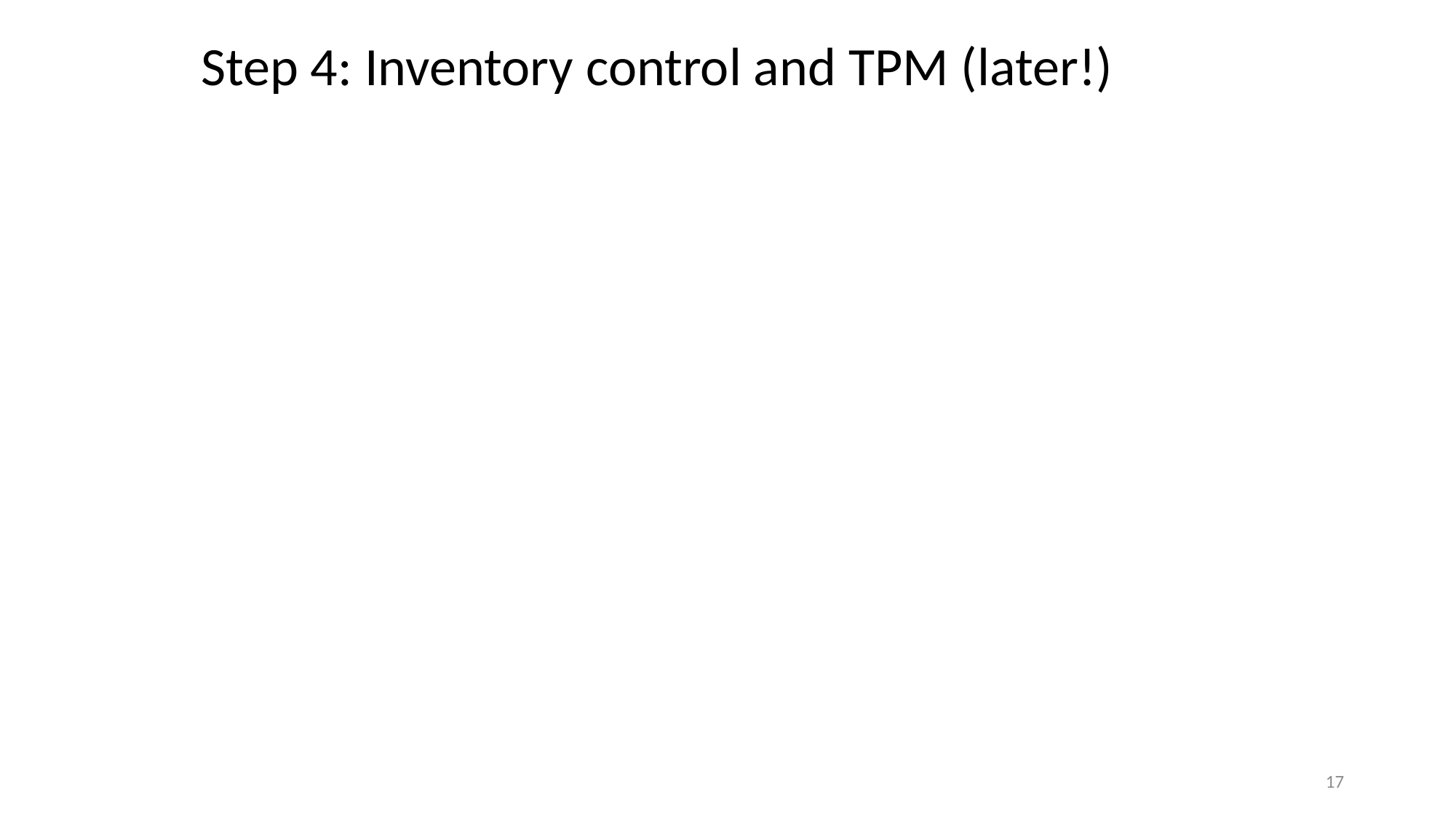

# Step 4: Inventory control and TPM (later!)

17